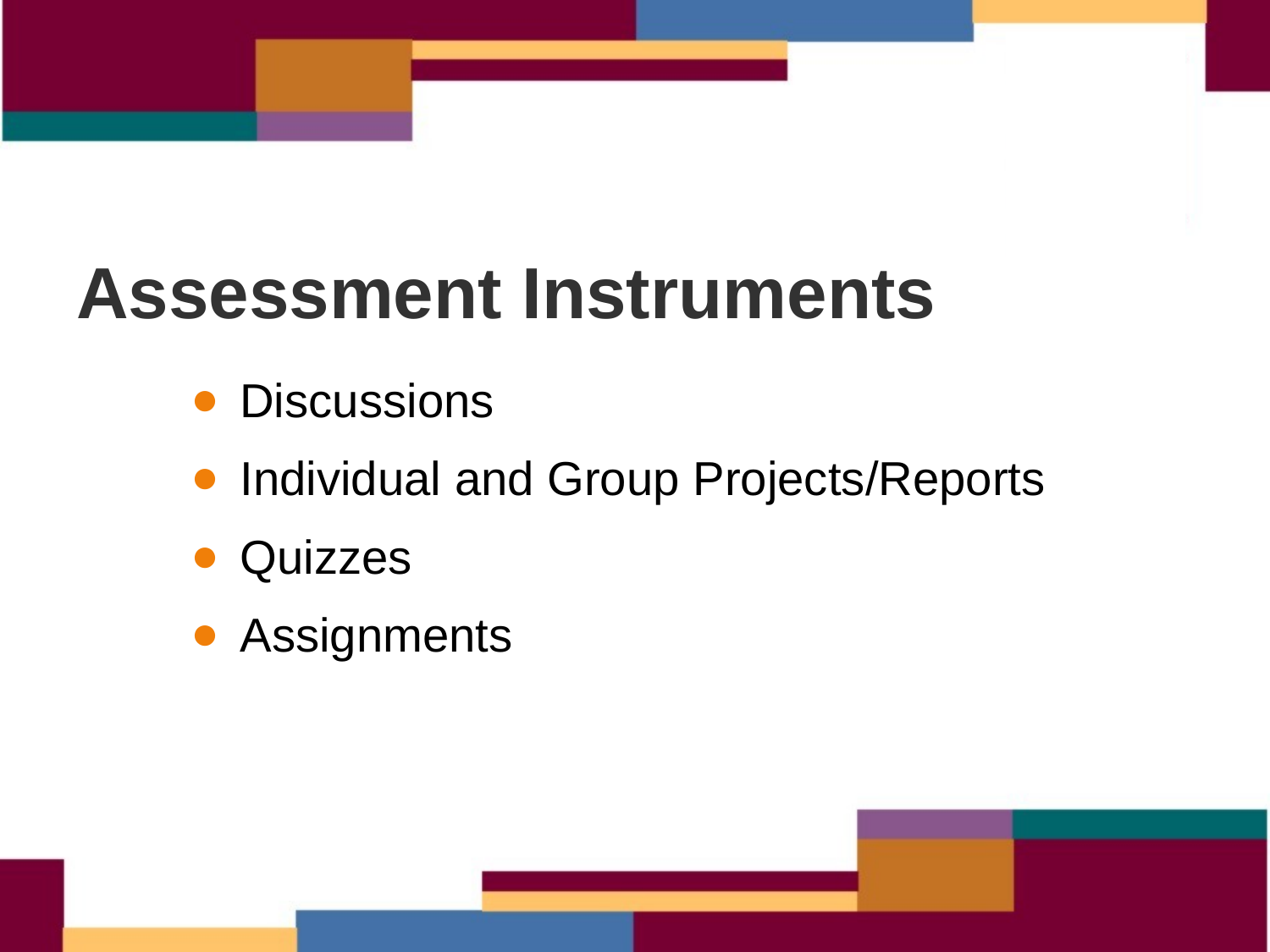

# Assessment Instruments
Discussions
Individual and Group Projects/Reports
Quizzes
Assignments